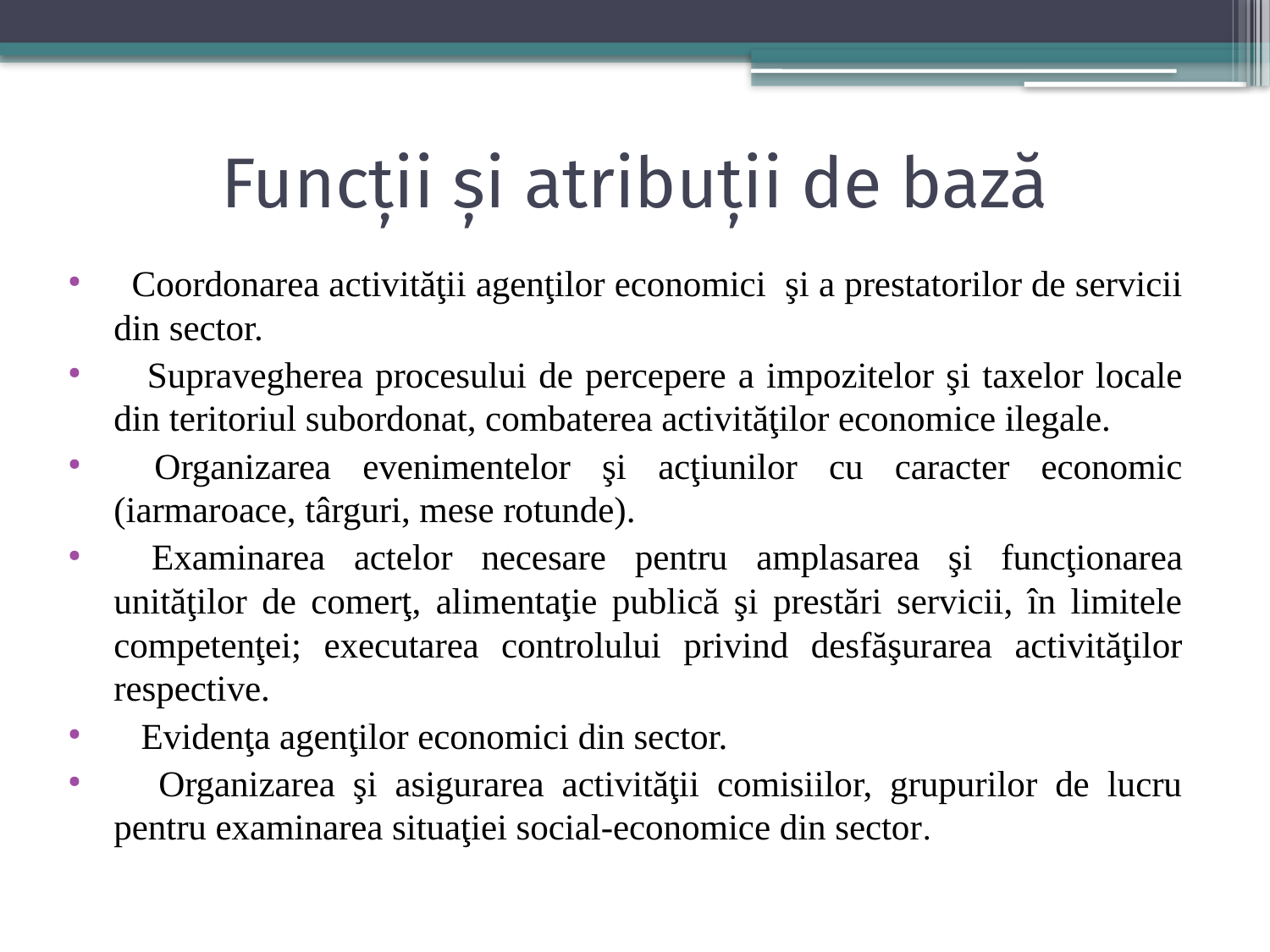

# Funcții și atribuții de bază
  Coordonarea activităţii agenţilor economici  şi a prestatorilor de servicii din sector.
   Supravegherea procesului de percepere a impozitelor şi taxelor locale din teritoriul subordonat, combaterea activităţilor economice ilegale.
  Organizarea evenimentelor şi acţiunilor cu caracter economic (iarmaroace, târguri, mese rotunde).
  Examinarea actelor necesare pentru amplasarea şi funcţionarea unităţilor de comerţ, alimentaţie publică şi prestări servicii, în limitele competenţei; executarea controlului privind desfăşurarea activităţilor respective.
   Evidenţa agenţilor economici din sector.
   Organizarea şi asigurarea activităţii comisiilor, grupurilor de lucru pentru examinarea situaţiei social-economice din sector.